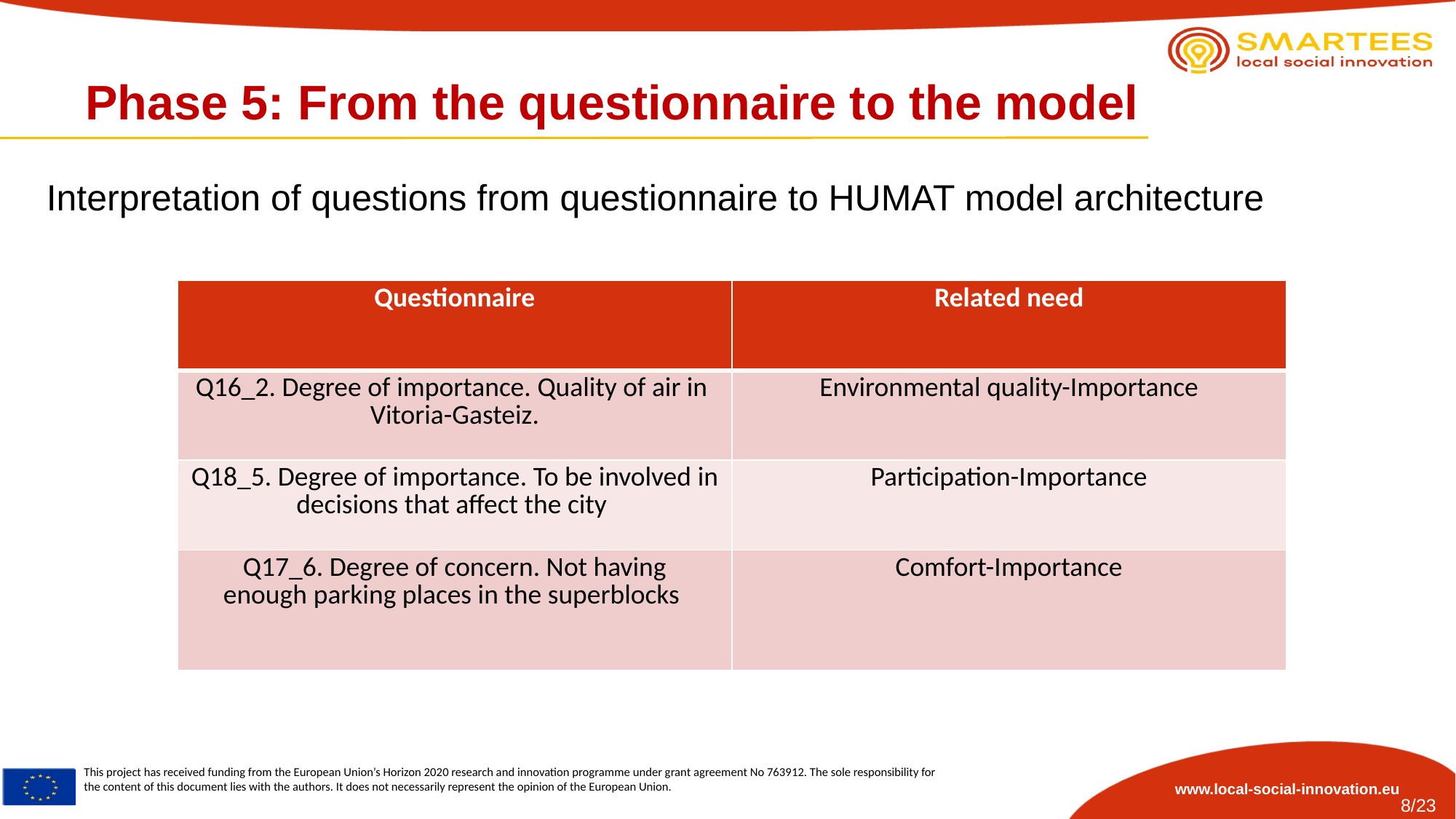

# Phase 5: From the questionnaire to the model
Interpretation of questions from questionnaire to HUMAT model architecture

| Questionnaire | Related need |
| --- | --- |
| Q16\_2. Degree of importance. Quality of air in  Vitoria-Gasteiz. | Environmental quality-Importance |
| Q18\_5. Degree of importance. To be involved in decisions that affect the city | Participation-Importance |
| Q17\_6. Degree of concern. Not having enough parking places in the superblocks | Comfort-Importance |